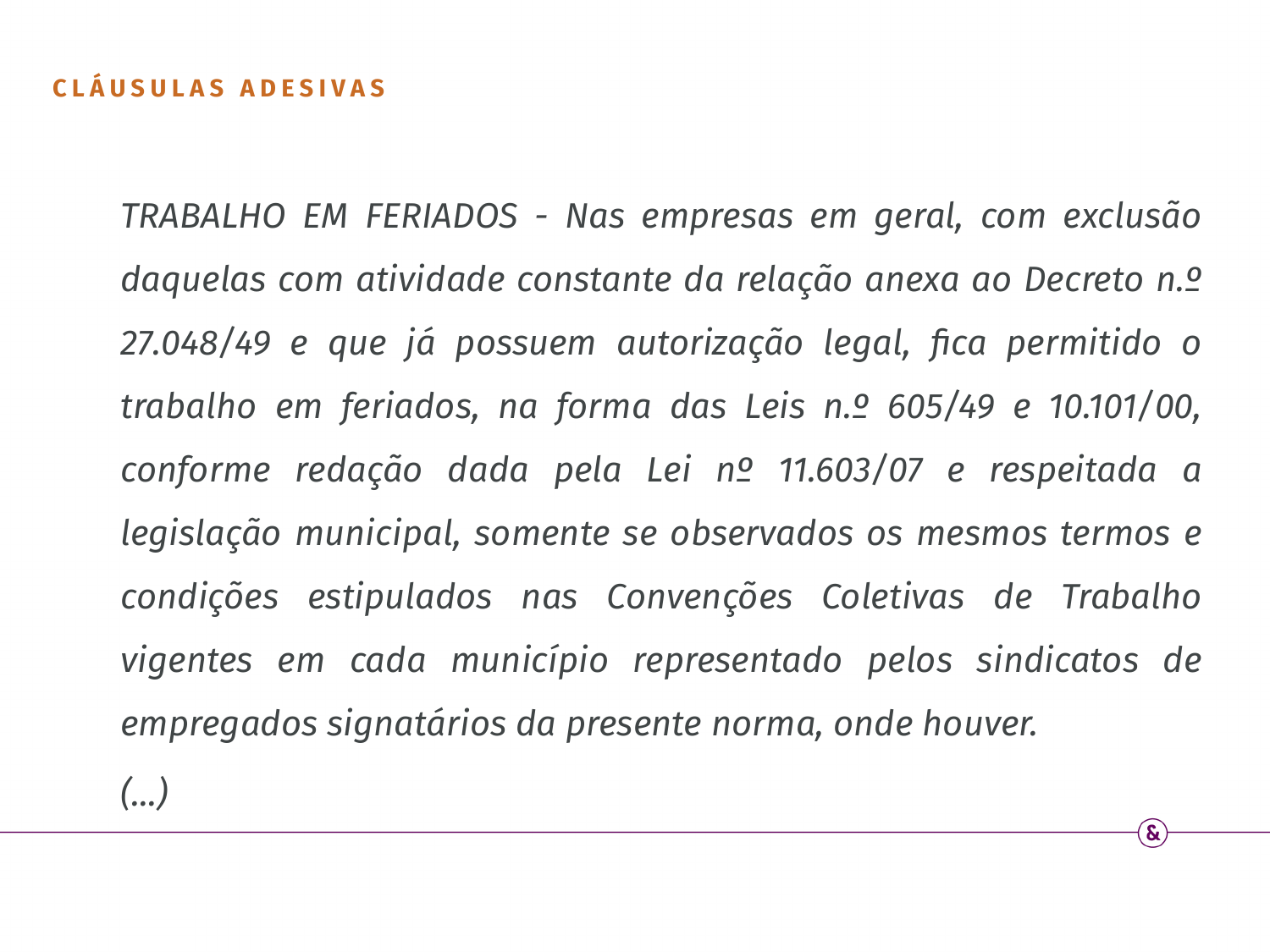

CLÁUSULAS ADESIVAS

TRABALHO EM FERIADOS - Nas empresas em geral, com exclusão daquelas com atividade constante da relação anexa ao Decreto n.º 27.048/49 e que já possuem autorização legal, fica permitido o trabalho em feriados, na forma das Leis n.º 605/49 e 10.101/00, conforme redação dada pela Lei nº 11.603/07 e respeitada a legislação municipal, somente se observados os mesmos termos e condições estipulados nas Convenções Coletivas de Trabalho vigentes em cada município representado pelos sindicatos de empregados signatários da presente norma, onde houver.
(...)